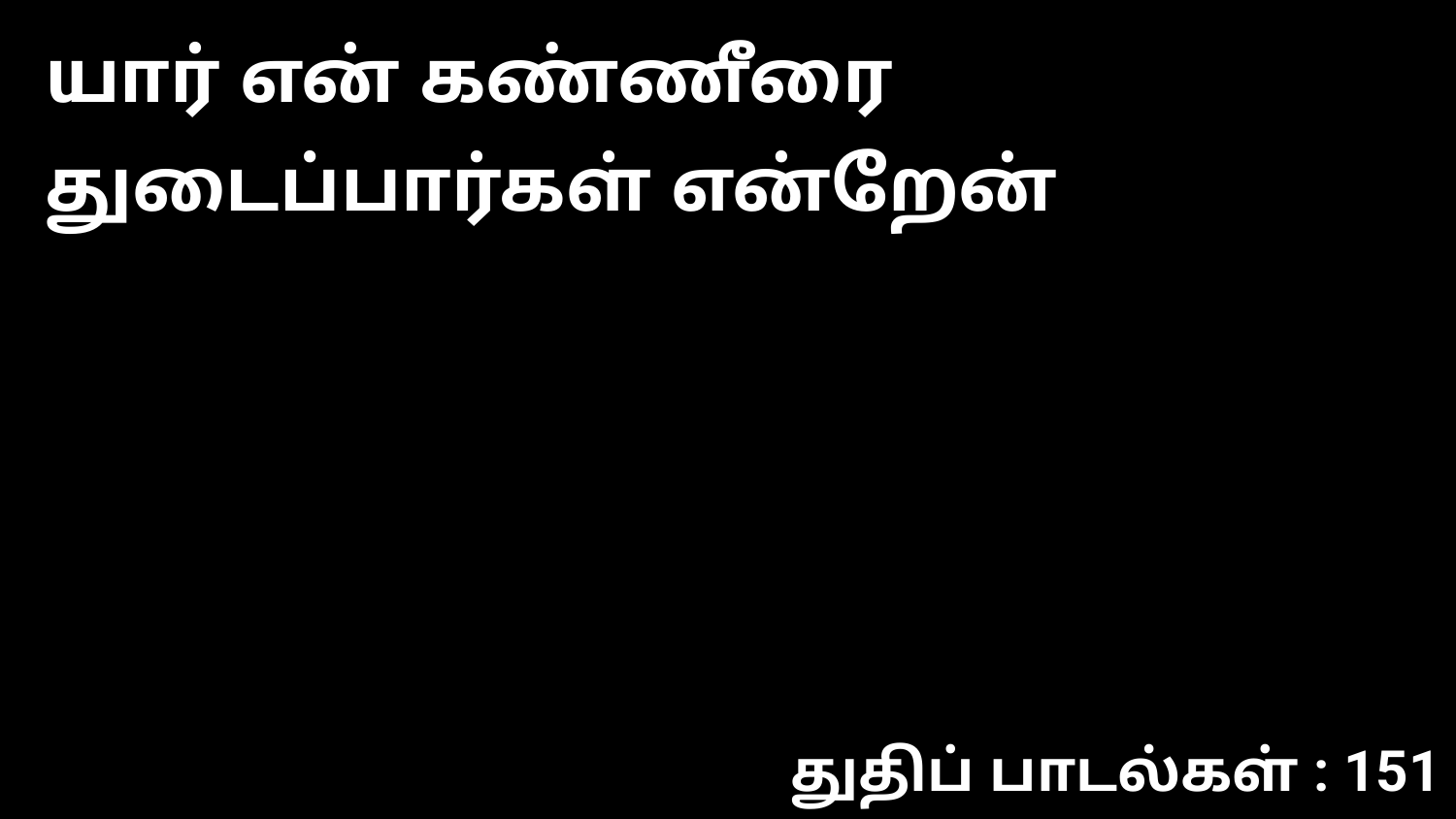

யார் என் கண்ணீரை துடைப்பார்கள் என்றேன்
துதிப் பாடல்கள் : 151